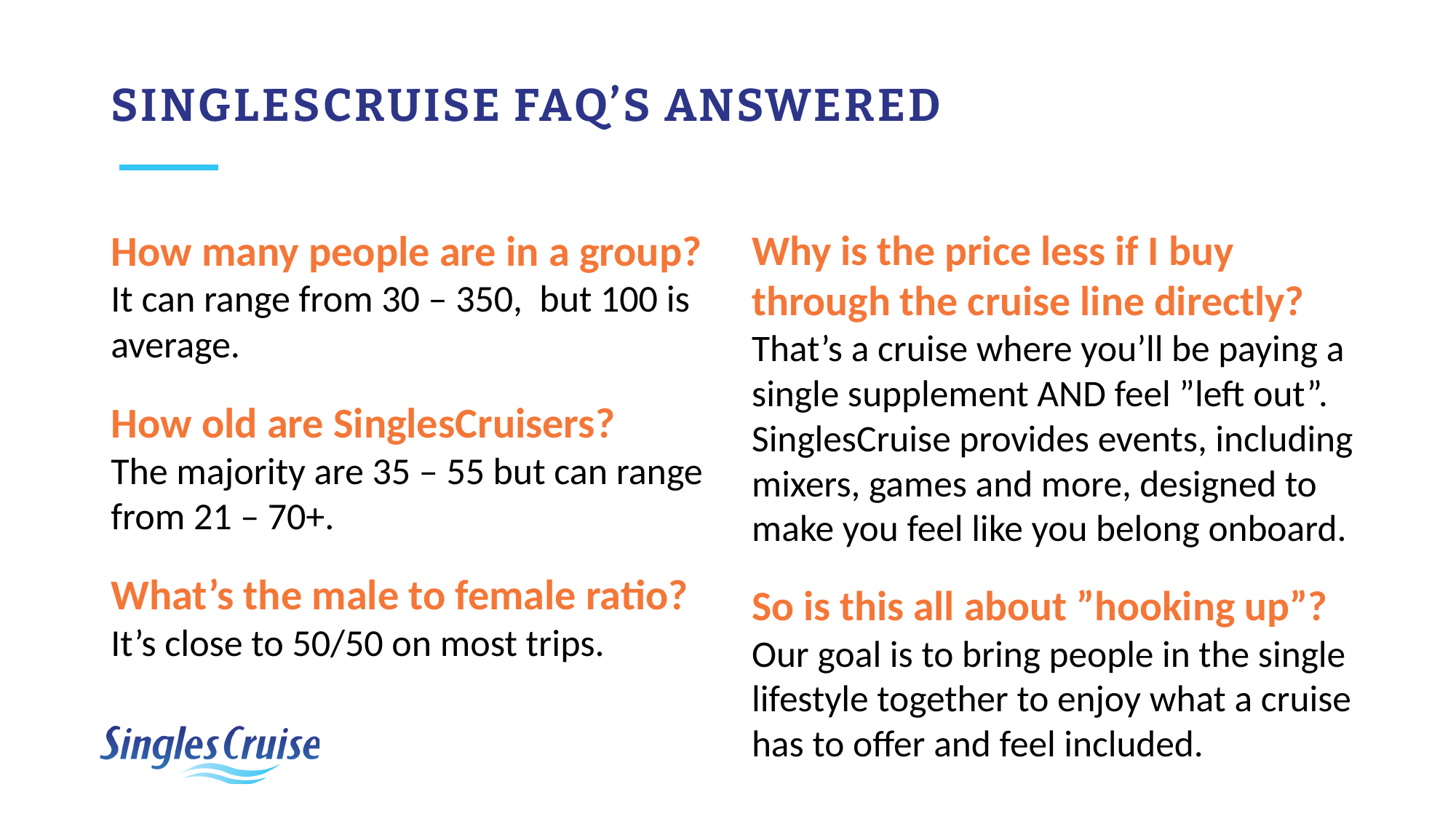

# SINGLESCRUISE FAQ’S ANSWERED
Why is the price less if I buy through the cruise line directly?
That’s a cruise where you’ll be paying a single supplement AND feel ”left out”. SinglesCruise provides events, including mixers, games and more, designed to make you feel like you belong onboard.
So is this all about ”hooking up”?
Our goal is to bring people in the single lifestyle together to enjoy what a cruise has to offer and feel included.
How many people are in a group?
It can range from 30 – 350,  but 100 is average.
How old are SinglesCruisers?
The majority are 35 – 55 but can range from 21 – 70+.
What’s the male to female ratio?
It’s close to 50/50 on most trips.